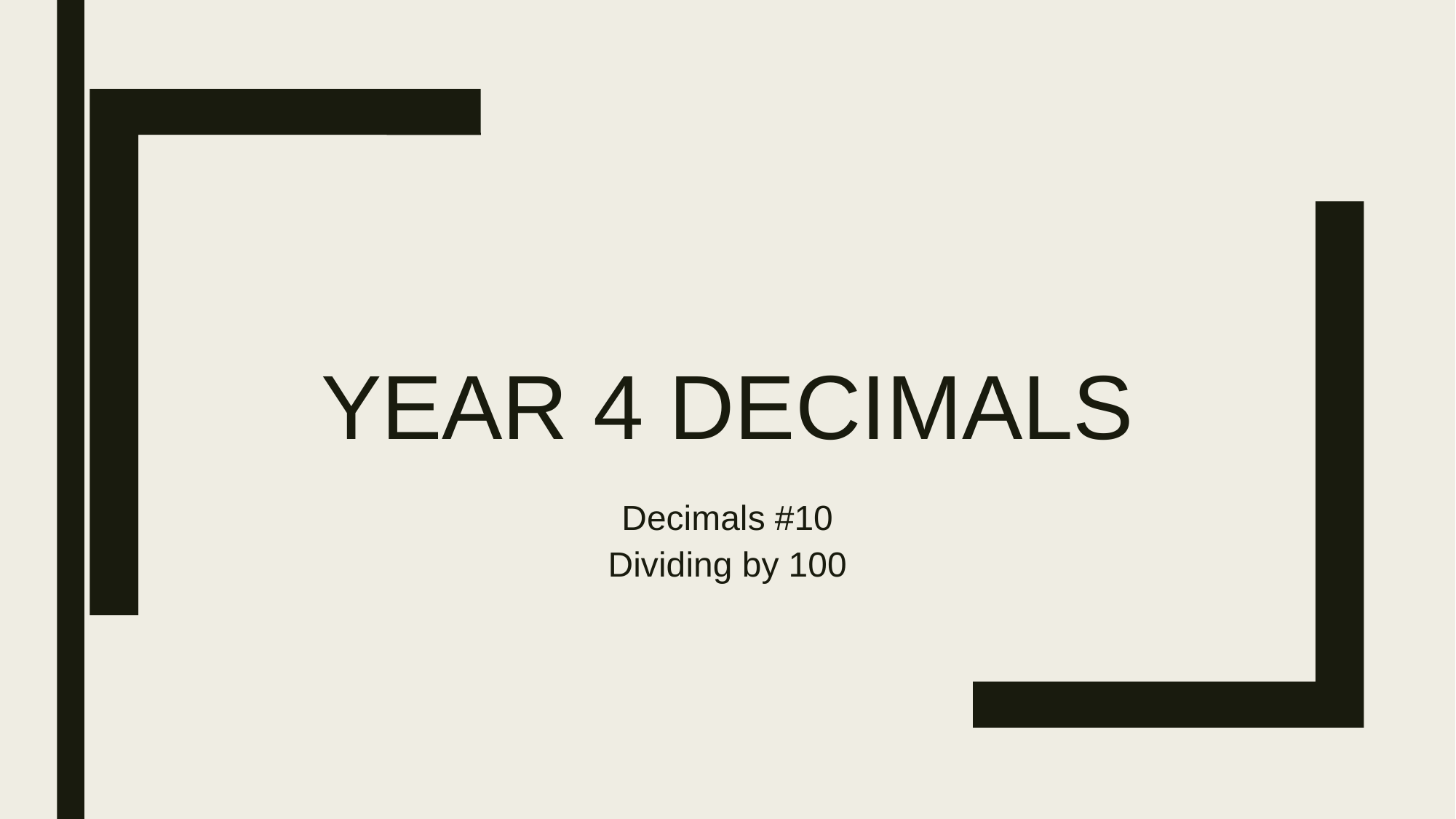

# Year 4 Decimals
Decimals #10
Dividing by 100